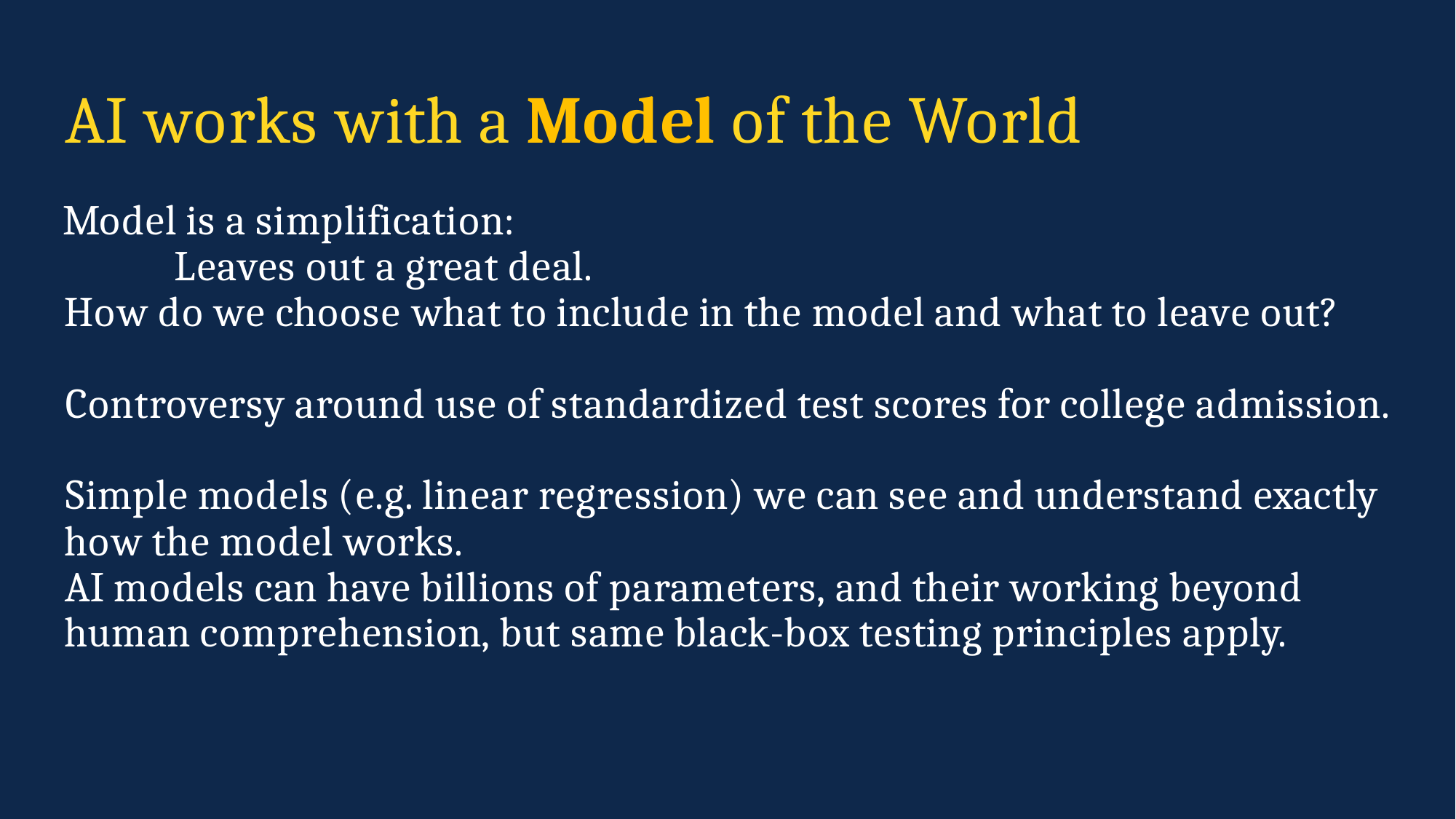

# AI works with a Model of the World
Model is a simplification:
	Leaves out a great deal.
How do we choose what to include in the model and what to leave out?

Controversy around use of standardized test scores for college admission.

Simple models (e.g. linear regression) we can see and understand exactly how the model works.
AI models can have billions of parameters, and their working beyond       human comprehension, but same black-box testing principles apply.